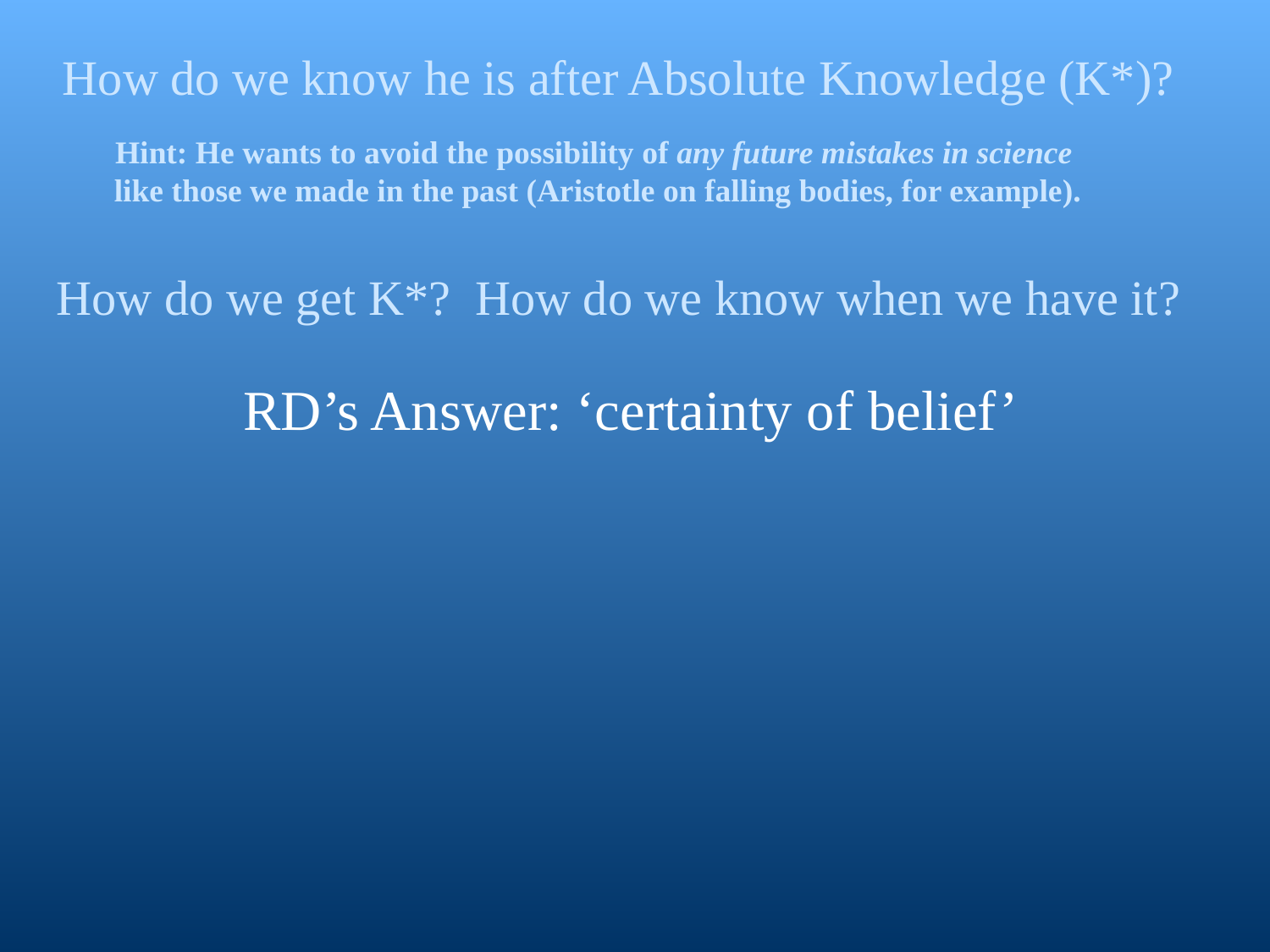

How do we know he is after Absolute Knowledge (K*)?
Hint: He wants to avoid the possibility of any future mistakes in science
like those we made in the past (Aristotle on falling bodies, for example).
How do we get K*?  How do we know when we have it?
RD’s Answer: ‘certainty of belief’